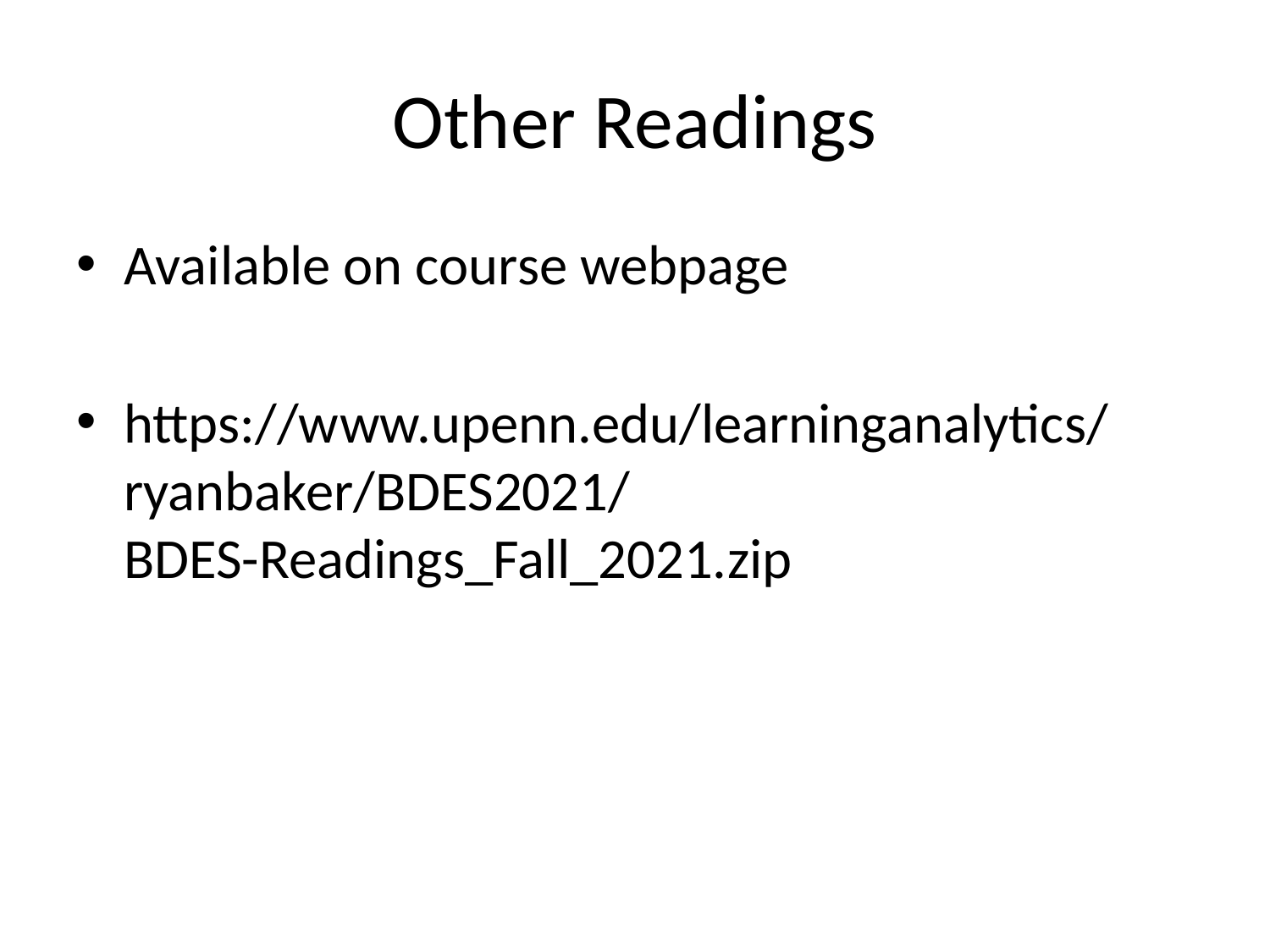

# Other Readings
Available on course webpage

https://www.upenn.edu/learninganalytics/ryanbaker/BDES2021/
BDES-Readings_Fall_2021.zip